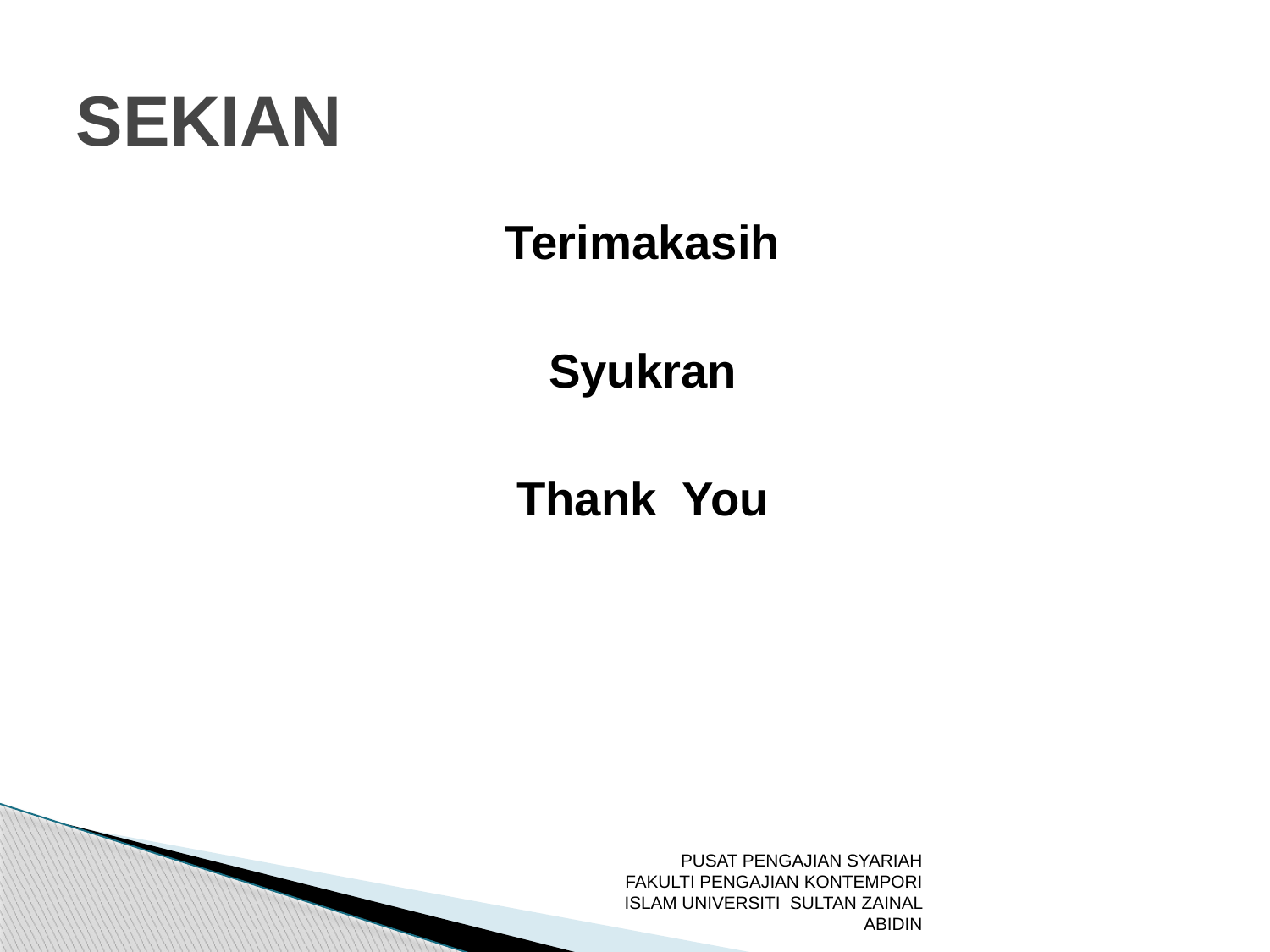

# SEKIAN
Terimakasih

Syukran

Thank  You
PUSAT PENGAJIAN SYARIAH FAKULTI PENGAJIAN KONTEMPORI ISLAM UNIVERSITI  SULTAN ZAINAL ABIDIN